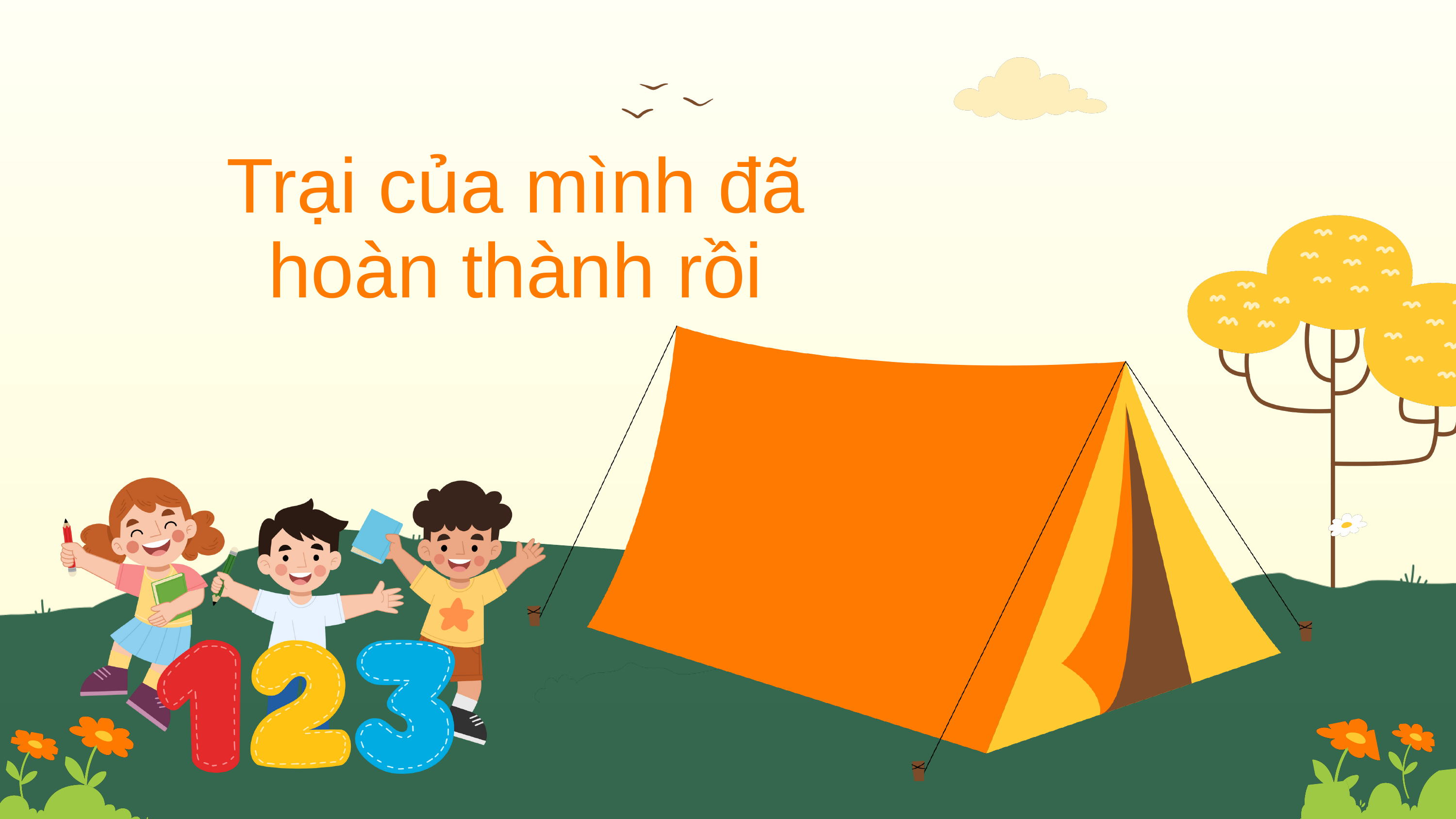

Trại của mình đã
hoàn thành rồi